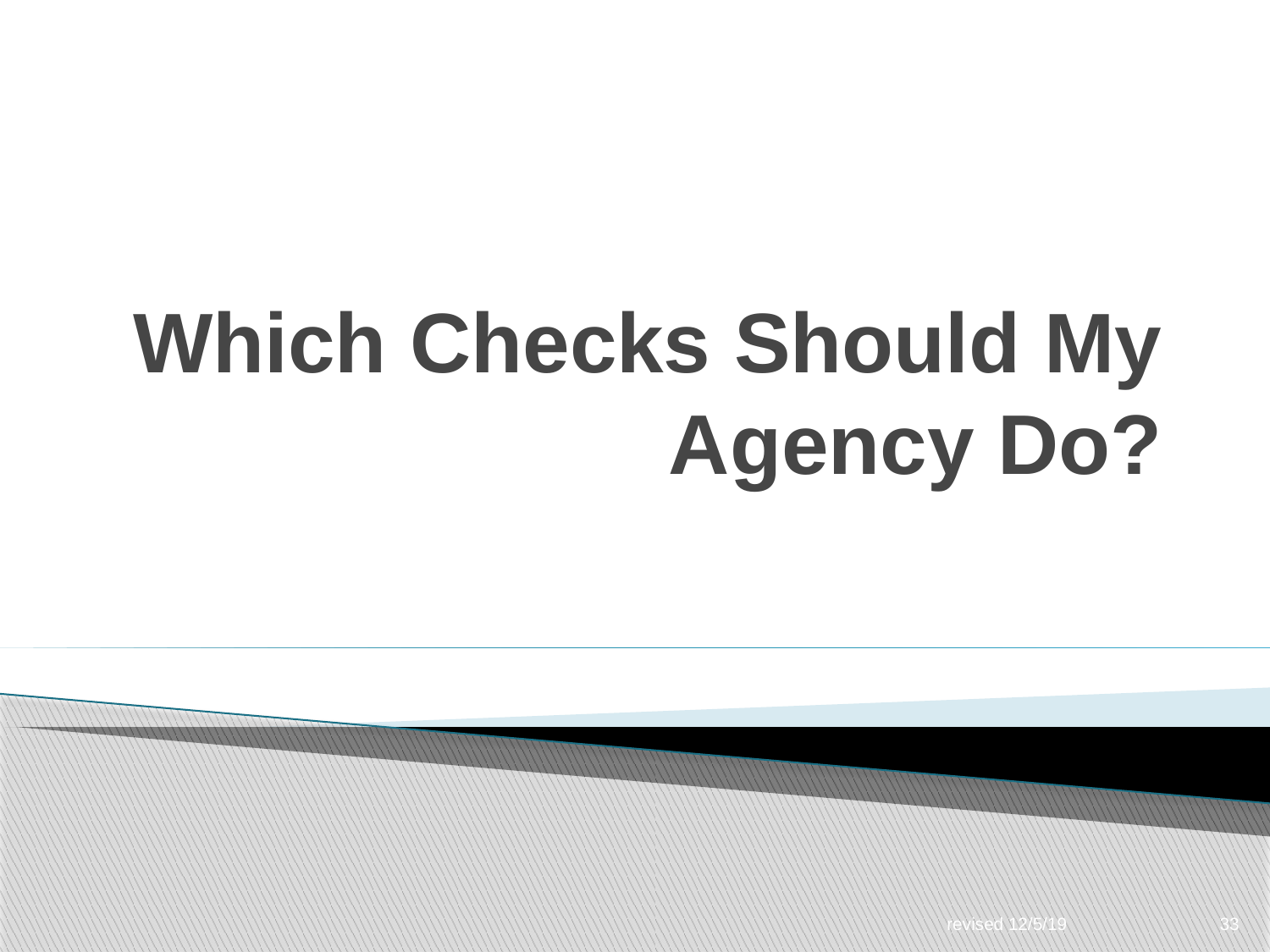

# Which Checks Should My Agency Do?
revised 12/5/19
33